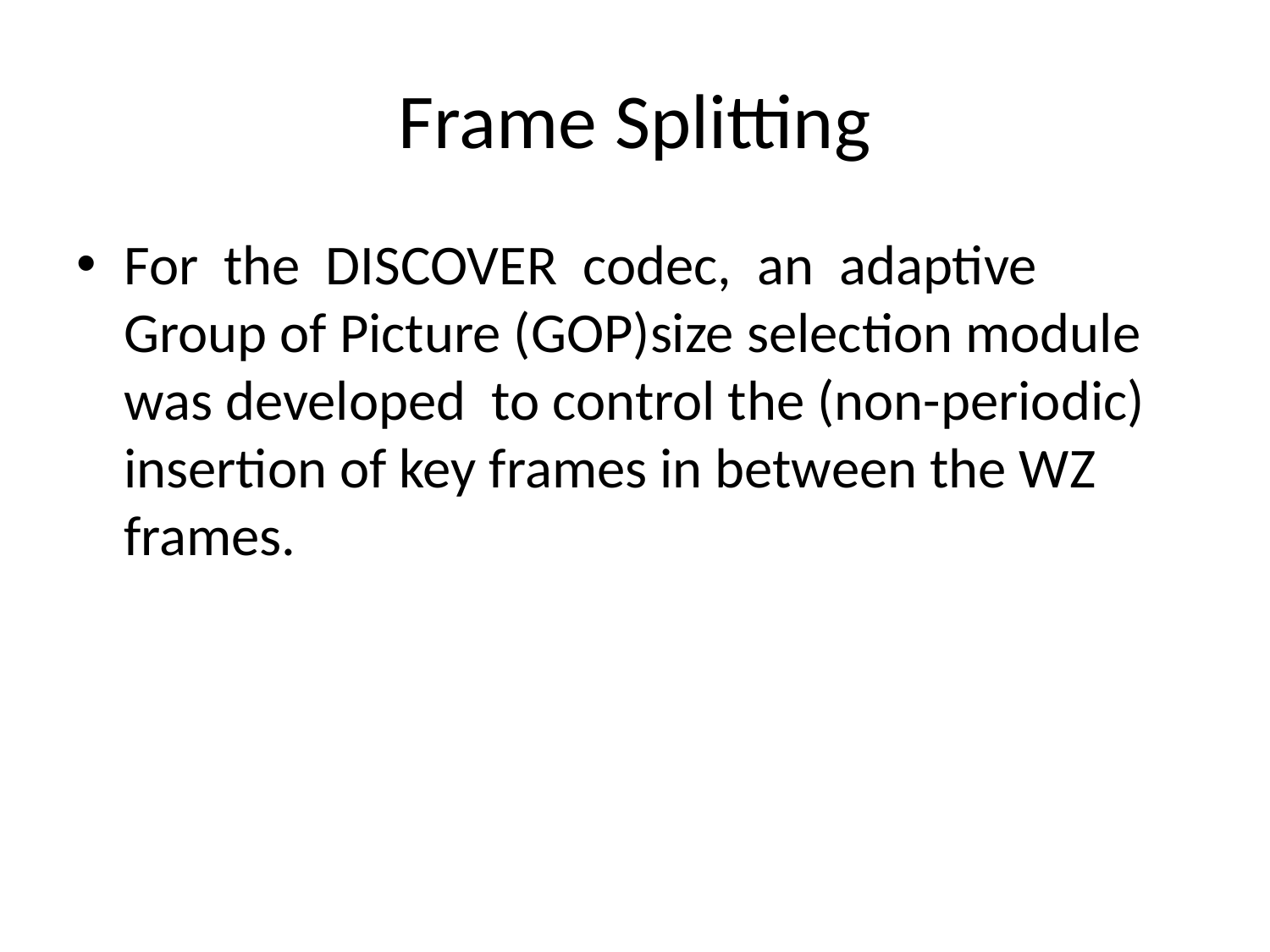

# Frame Splitting
For  the  DISCOVER  codec,  an  adaptive  Group of Picture (GOP)size selection module was developed  to control the (non-periodic) insertion of key frames in between the WZ frames.